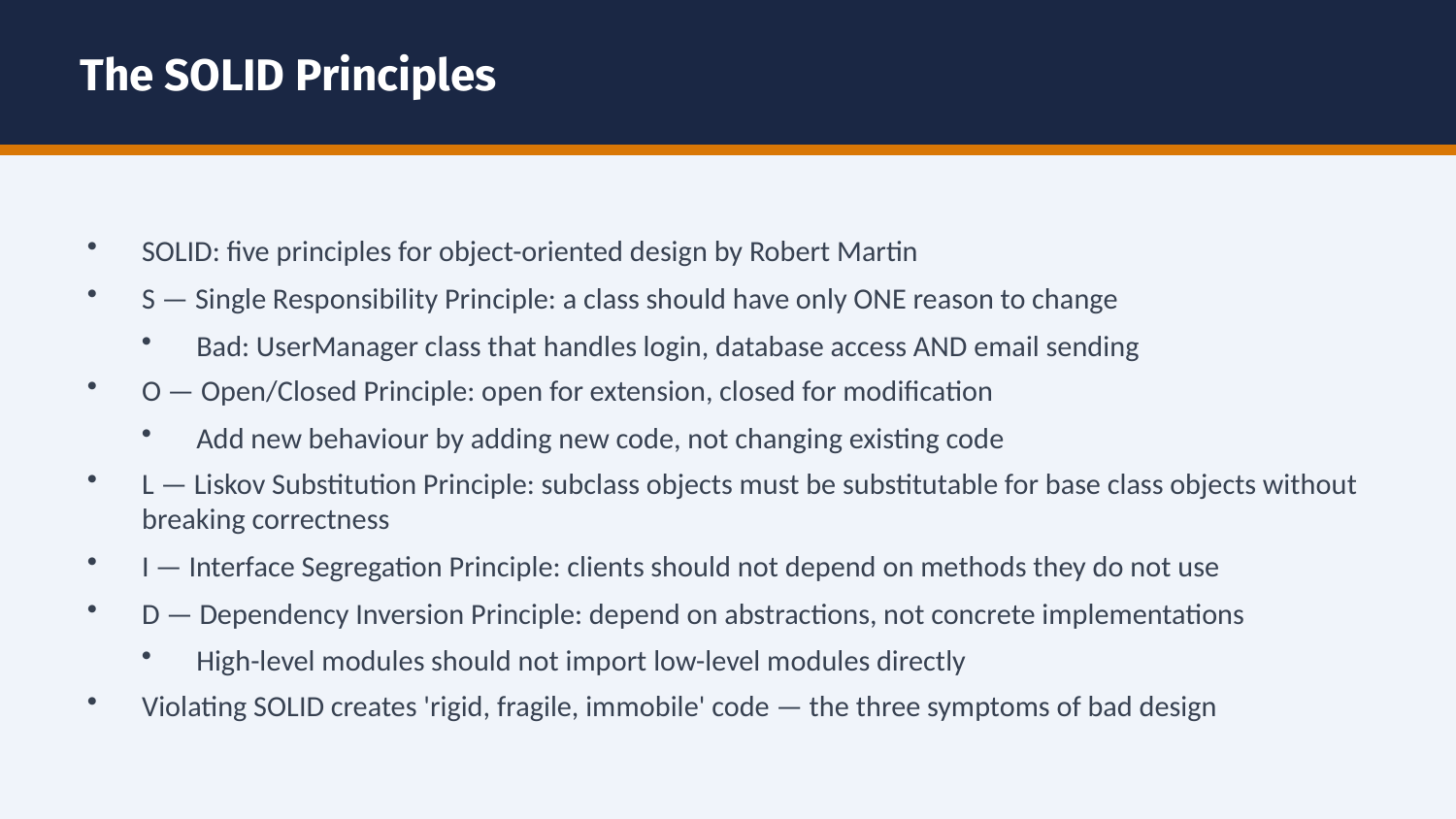

The SOLID Principles

SOLID: five principles for object-oriented design by Robert Martin
S — Single Responsibility Principle: a class should have only ONE reason to change
Bad: UserManager class that handles login, database access AND email sending
O — Open/Closed Principle: open for extension, closed for modification
Add new behaviour by adding new code, not changing existing code
L — Liskov Substitution Principle: subclass objects must be substitutable for base class objects without breaking correctness
I — Interface Segregation Principle: clients should not depend on methods they do not use
D — Dependency Inversion Principle: depend on abstractions, not concrete implementations
High-level modules should not import low-level modules directly
Violating SOLID creates 'rigid, fragile, immobile' code — the three symptoms of bad design